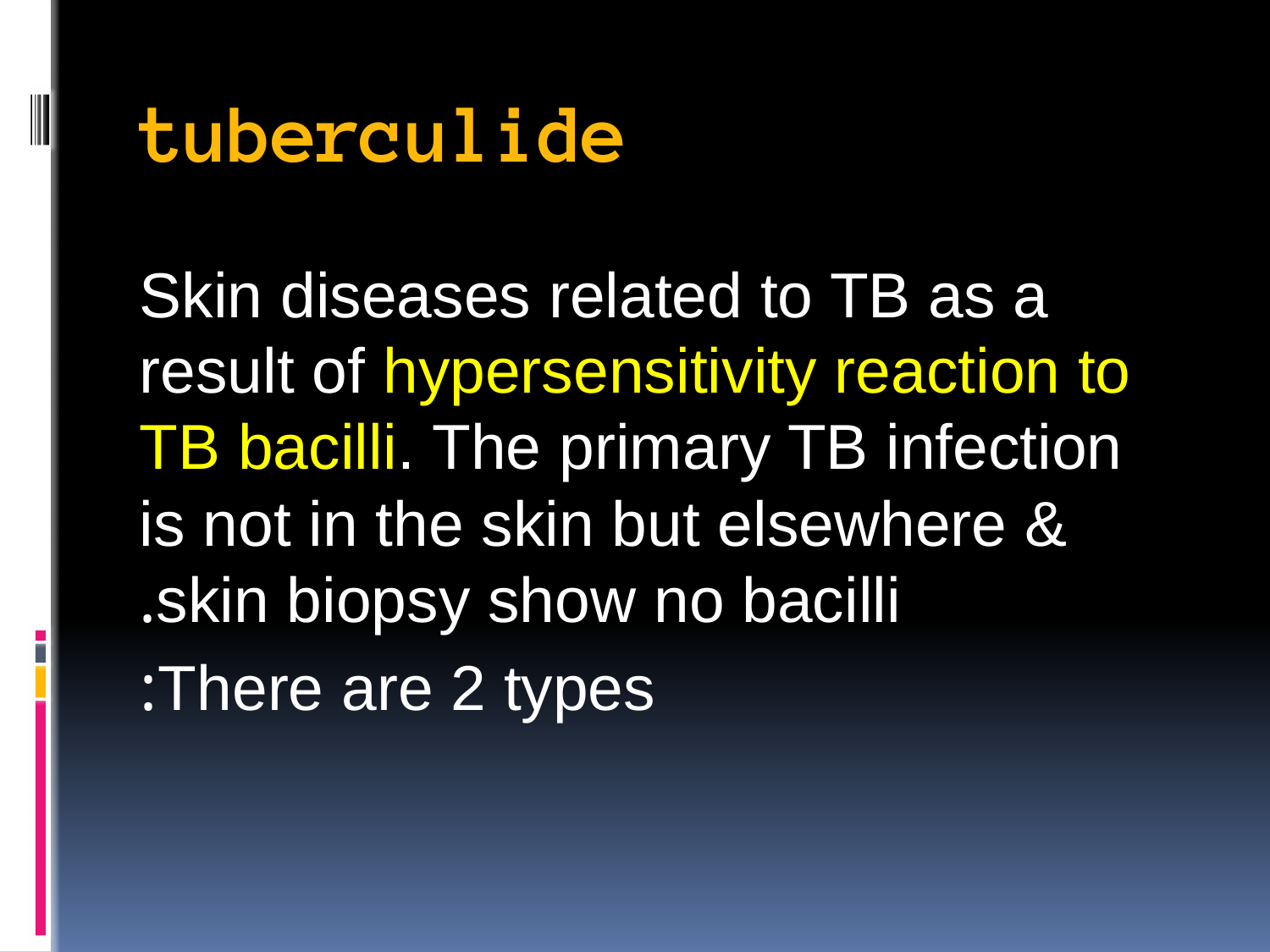

# tuberculide
Skin diseases related to TB as a result of hypersensitivity reaction to TB bacilli. The primary TB infection is not in the skin but elsewhere & skin biopsy show no bacilli.
 There are 2 types: